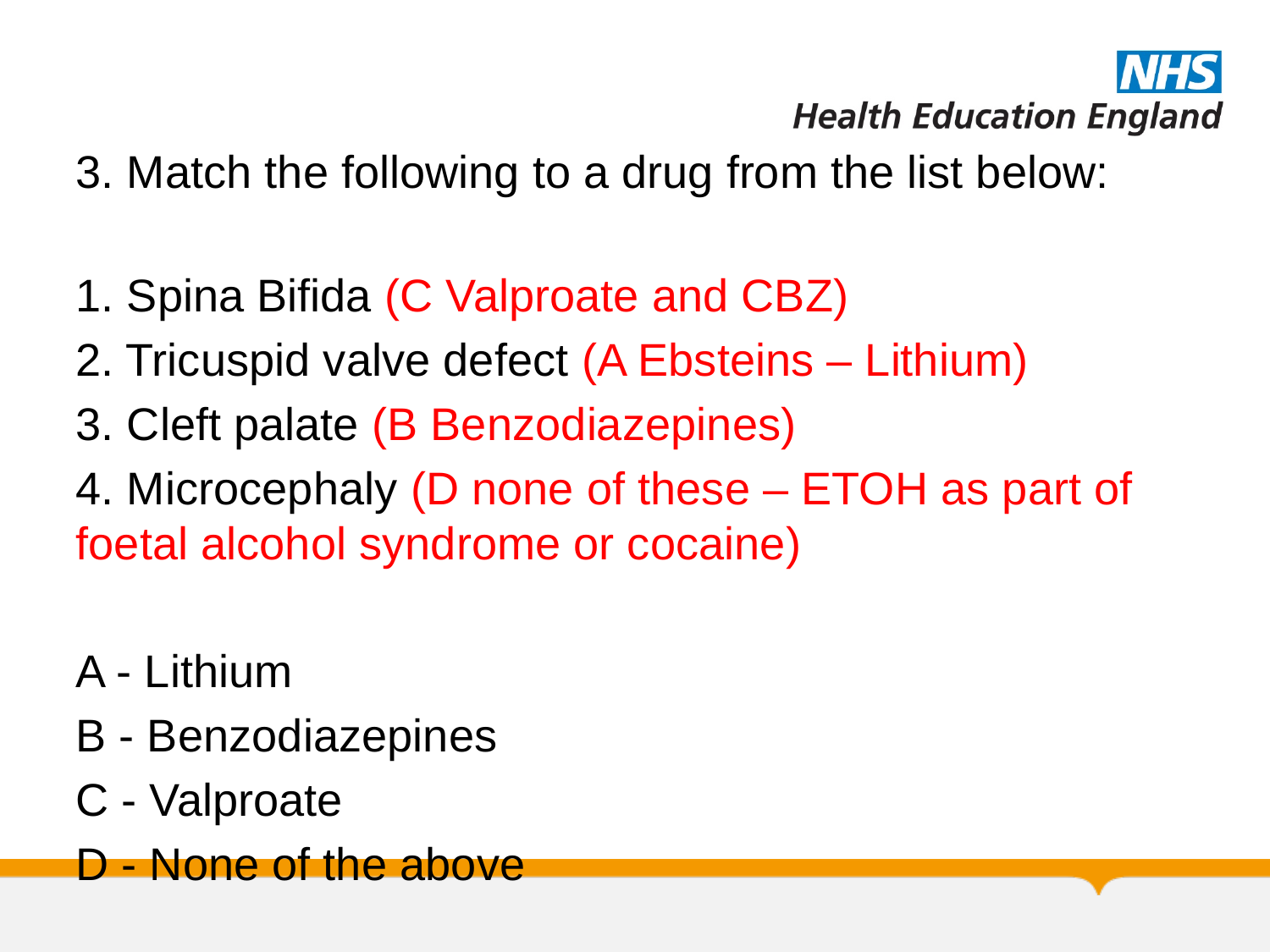

#
3. Match the following to a drug from the list below:

1. Spina Bifida (C Valproate and CBZ)
2. Tricuspid valve defect (A Ebsteins – Lithium)
3. Cleft palate (B Benzodiazepines)
4. Microcephaly (D none of these – ETOH as part of foetal alcohol syndrome or cocaine)

A - Lithium
B - Benzodiazepines
C - Valproate
D - None of the above